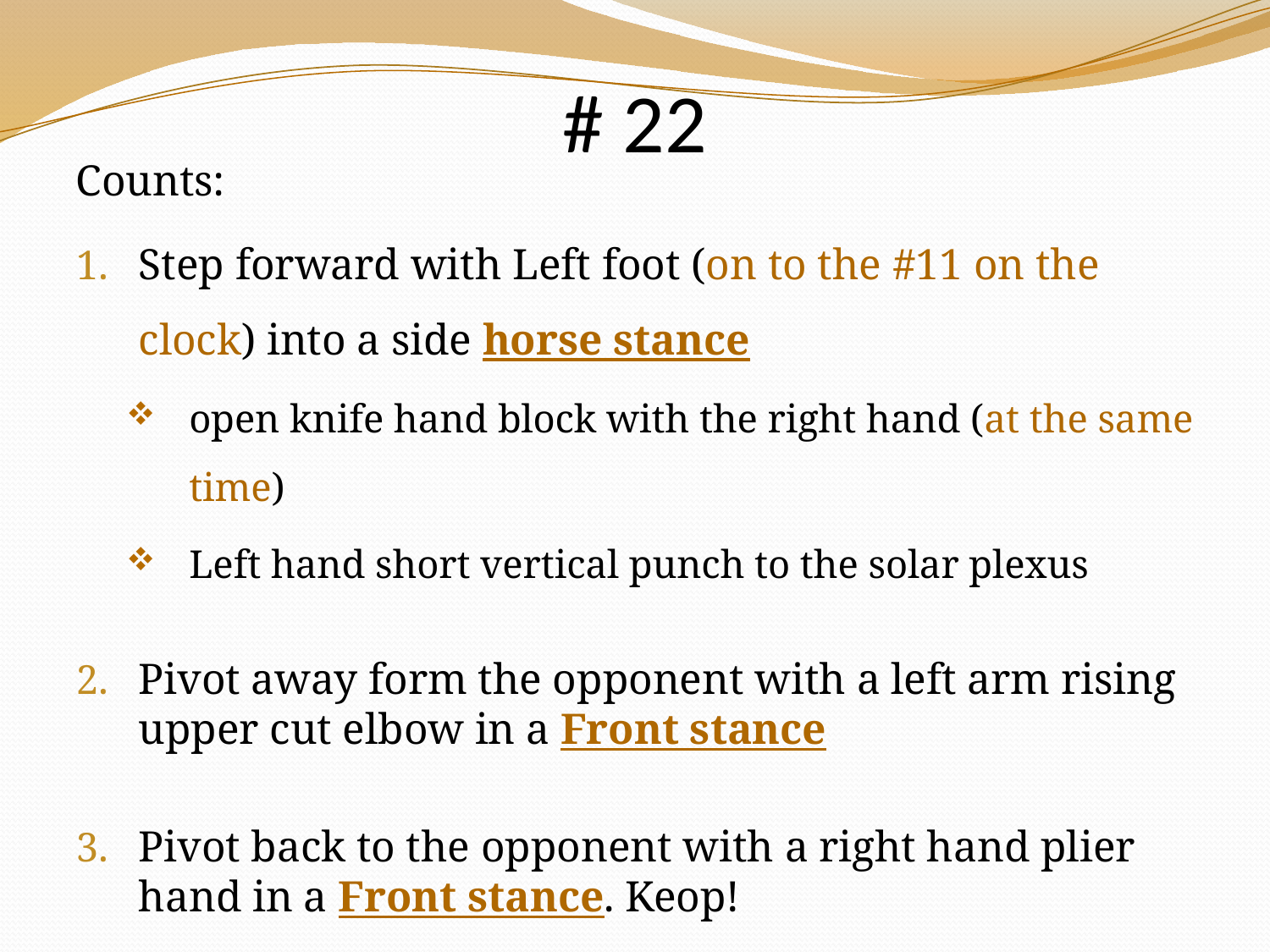

# # 22
Counts:
Step forward with Left foot (on to the #11 on the clock) into a side horse stance
open knife hand block with the right hand (at the same time)
Left hand short vertical punch to the solar plexus

Pivot away form the opponent with a left arm rising upper cut elbow in a Front stance

Pivot back to the opponent with a right hand plier hand in a Front stance. Keop!